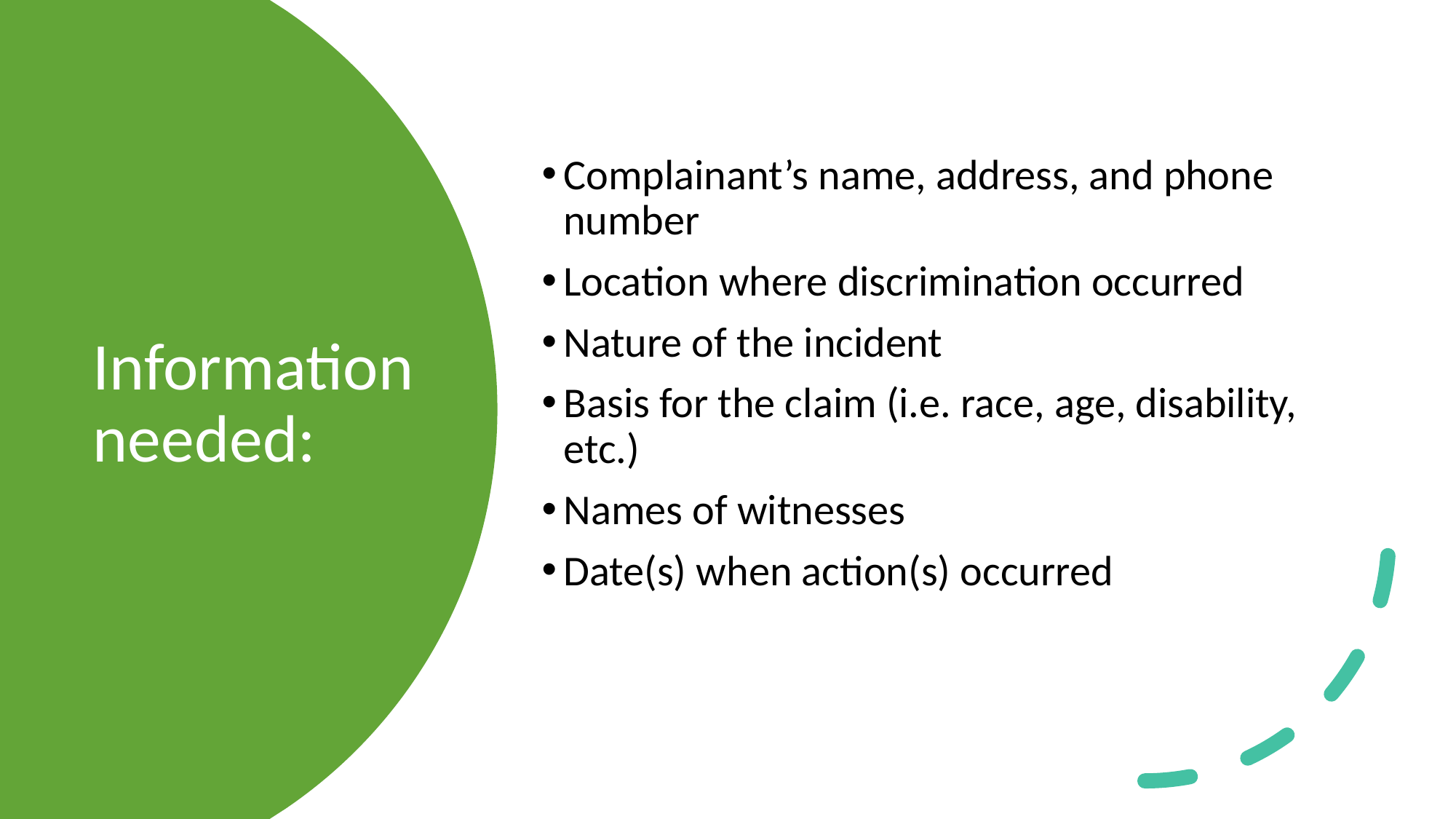

Complainant’s name, address, and phone number
Location where discrimination occurred
Nature of the incident
Basis for the claim (i.e. race, age, disability, etc.)
Names of witnesses
Date(s) when action(s) occurred

# Information needed: